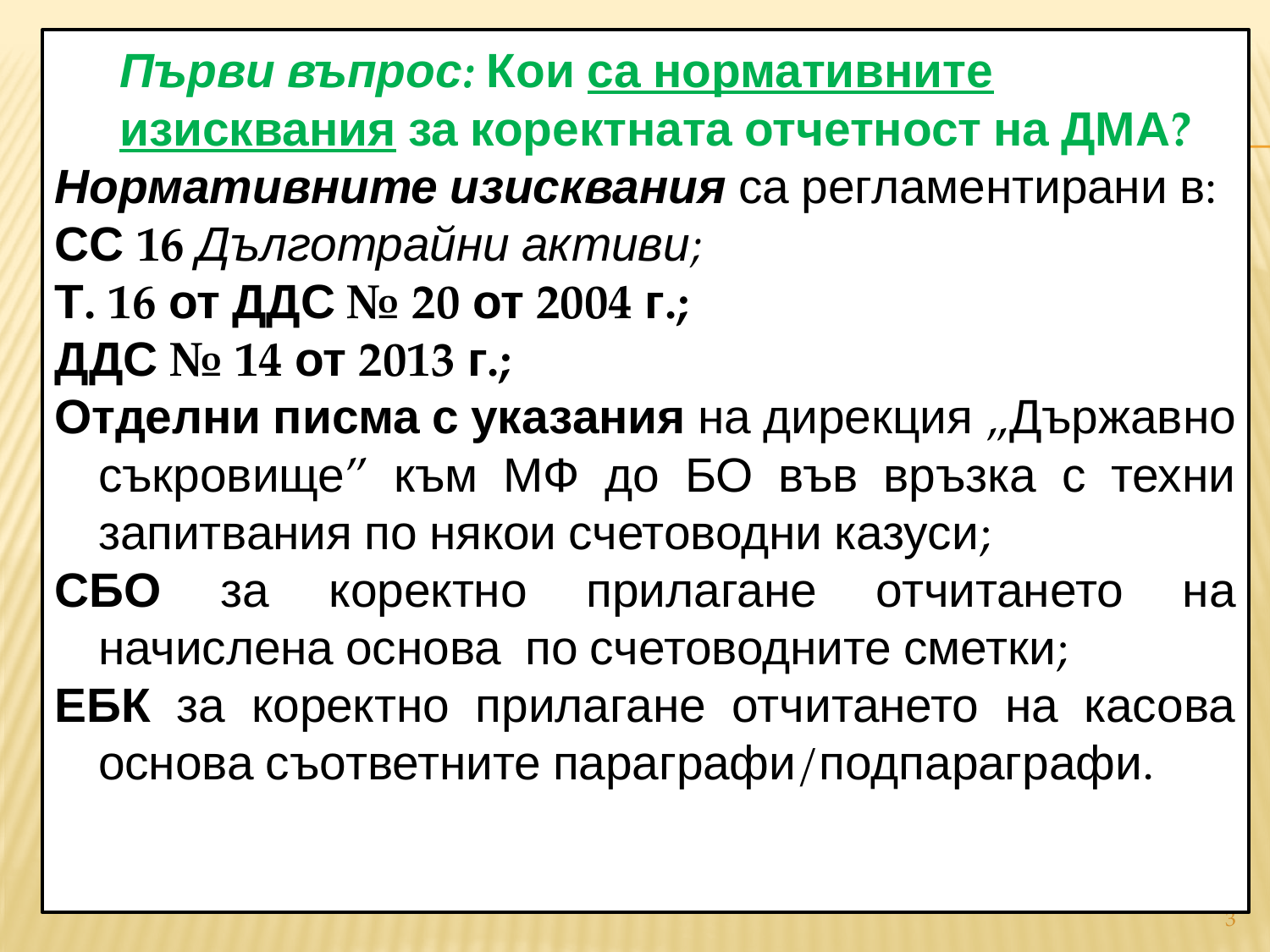

Първи въпрос: Кои са нормативните изисквания за коректната отчетност на ДМА?
Нормативните изисквания са регламентирани в:
СС 16 Дълготрайни активи;
Т. 16 от ДДС № 20 от 2004 г.;
ДДС № 14 от 2013 г.;
Отделни писма с указания на дирекция „Държавно съкровище” към МФ до БО във връзка с техни запитвания по някои счетоводни казуси;
СБО за коректно прилагане отчитането на начислена основа  по счетоводните сметки;
ЕБК за коректно прилагане отчитането на касова основа съответните параграфи/подпараграфи.
#
3